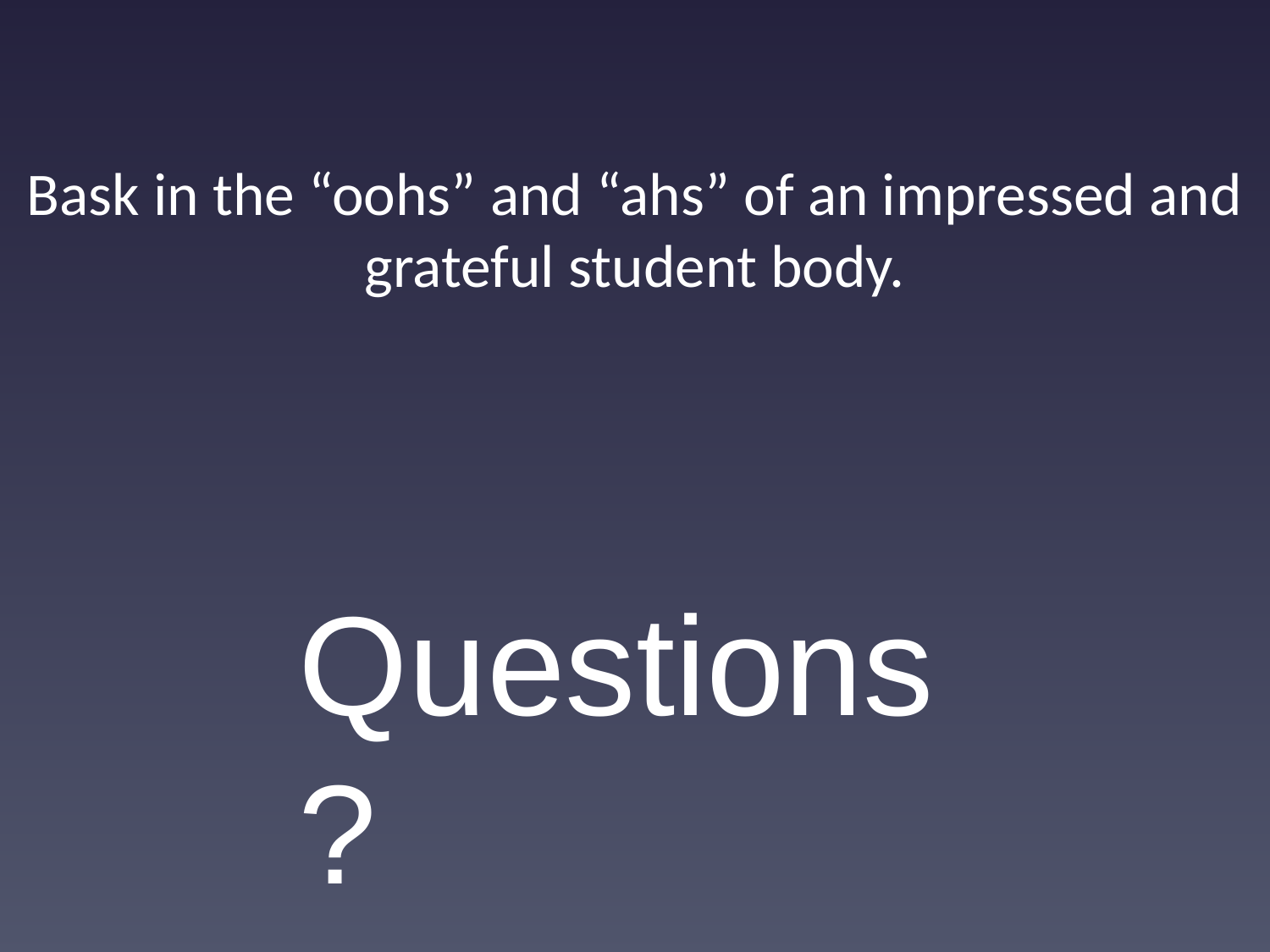

# Bask in the “oohs” and “ahs” of an impressed and grateful student body.
Questions?